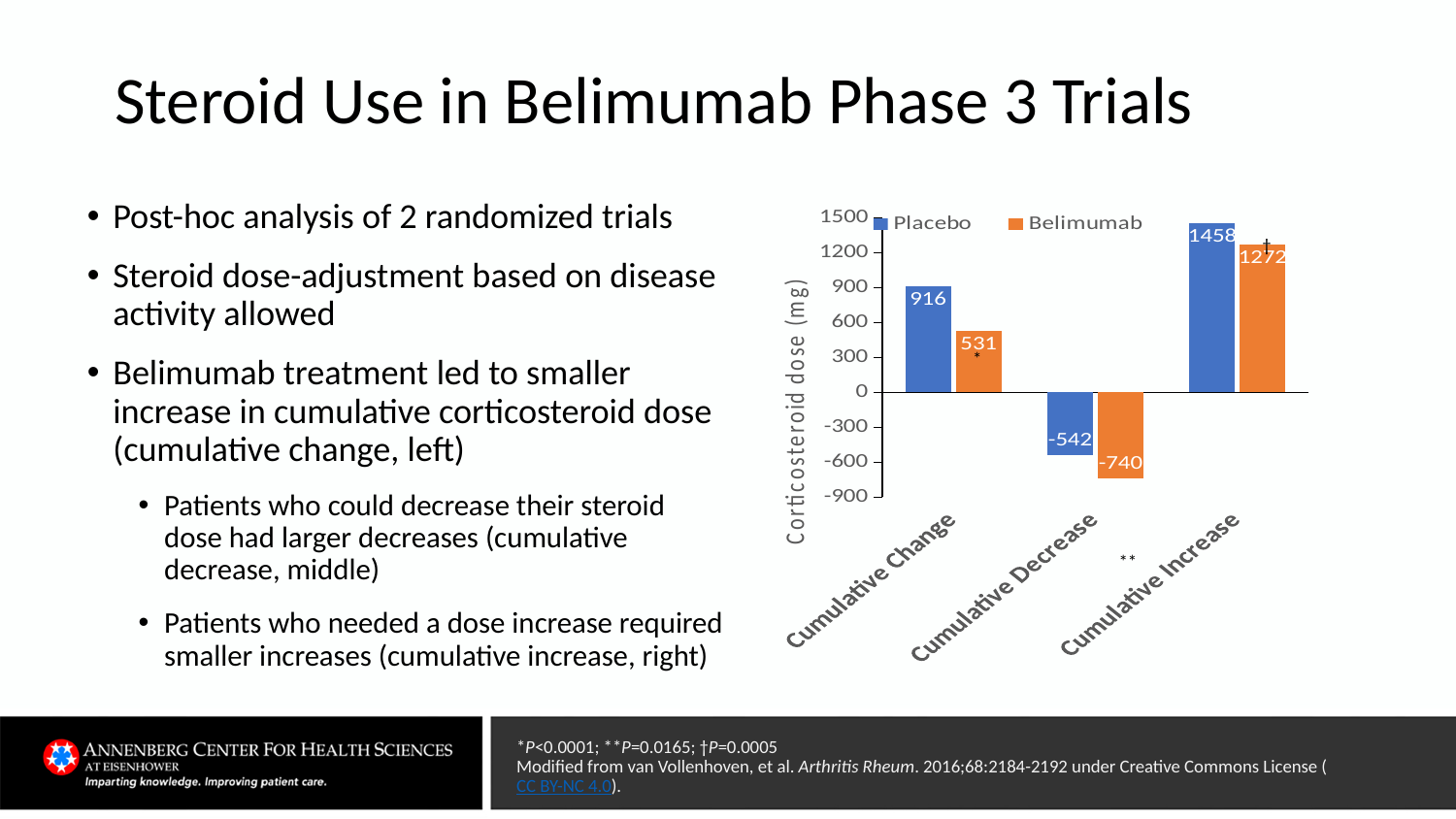

# Steroid Use in Belimumab Phase 3 Trials
Post-hoc analysis of 2 randomized trials
Steroid dose-adjustment based on disease activity allowed
Belimumab treatment led to smaller increase in cumulative corticosteroid dose (cumulative change, left)
Patients who could decrease their steroid dose had larger decreases (cumulative decrease, middle)
Patients who needed a dose increase required smaller increases (cumulative increase, right)

### Chart

| Category | Placebo | Belimumab |
|---|---|---|
| Cumulative Change | 916.0 | 531.0 |
| Cumulative Decrease | -542.0 | -740.0 |
| Cumulative Increase | 1458.0 | 1272.0 |
†
*
**
*P<0.0001; **P=0.0165; †P=0.0005
Modified from van Vollenhoven, et al. Arthritis Rheum. 2016;68:2184-2192 under Creative Commons License (CC BY-NC 4.0).